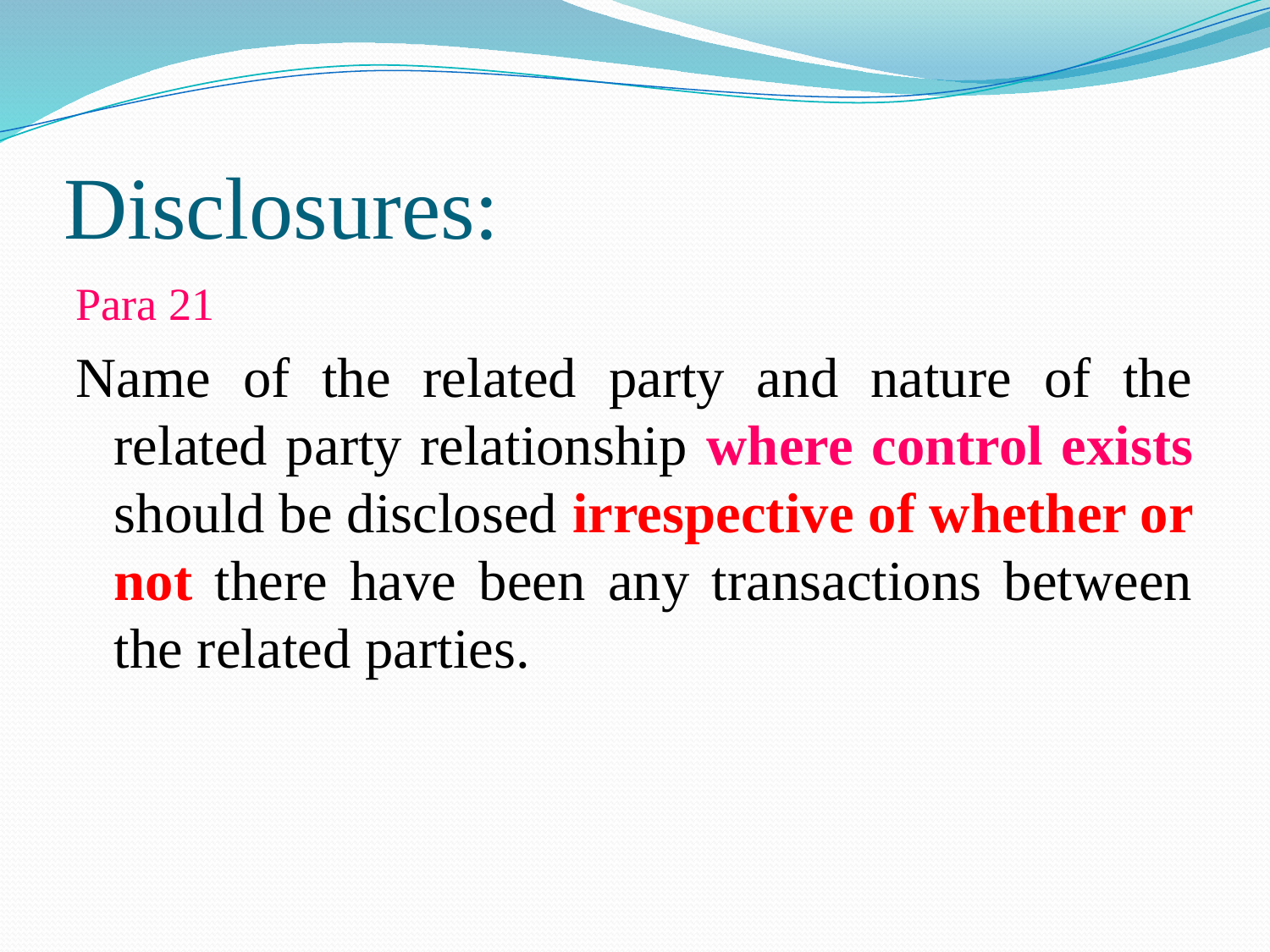

# Disclosures:
Para 21
Name of the related party and nature of the related party relationship where control exists should be disclosed irrespective of whether or not there have been any transactions between the related parties.